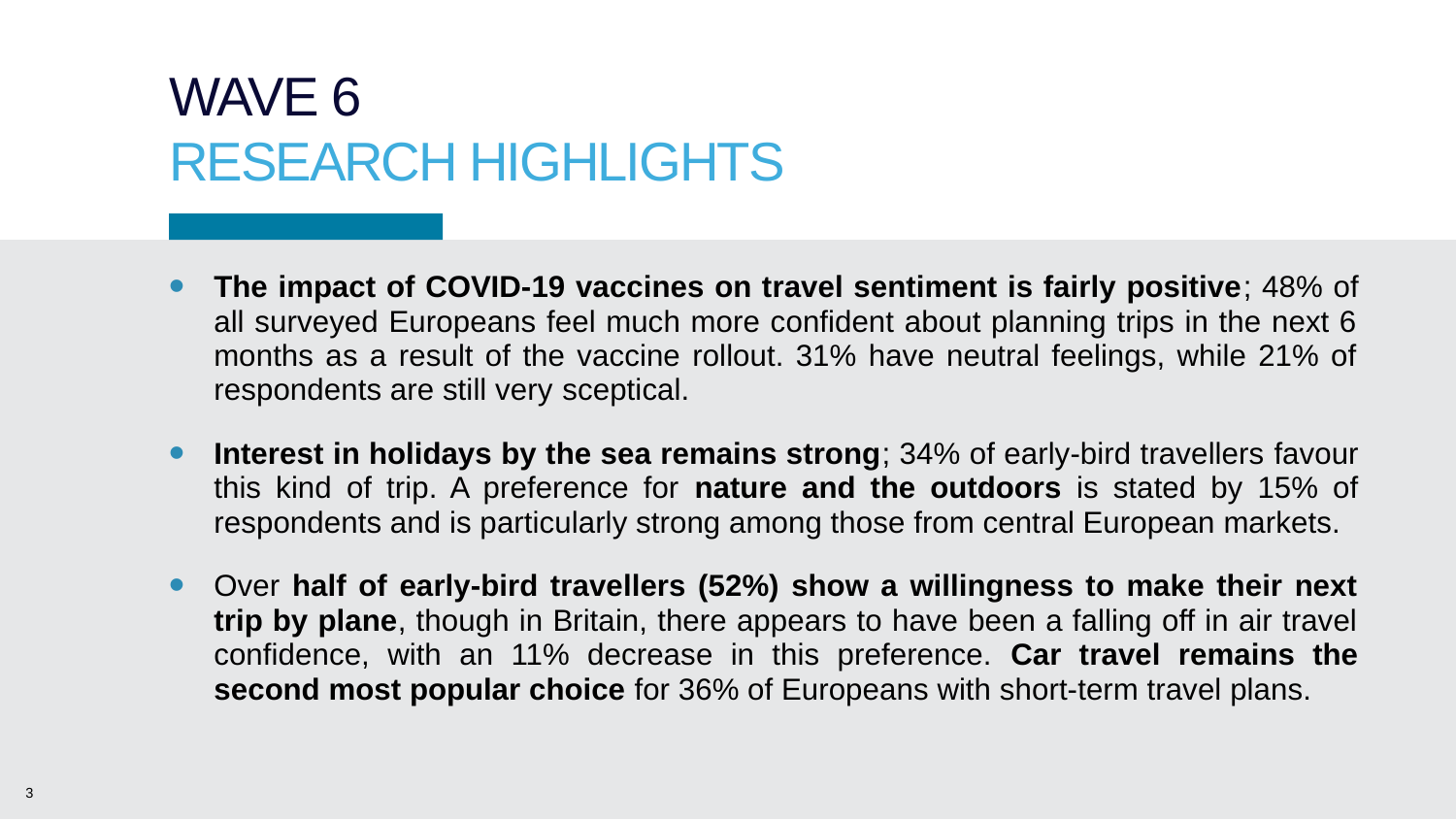

# WAVE 6
RESEARCH HIGHLIGHTS

The impact of COVID-19 vaccines on travel sentiment is fairly positive; 48% of all surveyed Europeans feel much more confident about planning trips in the next 6 months as a result of the vaccine rollout. 31% have neutral feelings, while 21% of respondents are still very sceptical.
Interest in holidays by the sea remains strong; 34% of early-bird travellers favour this kind of trip. A preference for nature and the outdoors is stated by 15% of respondents and is particularly strong among those from central European markets.
Over half of early-bird travellers (52%) show a willingness to make their next trip by plane, though in Britain, there appears to have been a falling off in air travel confidence, with an 11% decrease in this preference. Car travel remains the second most popular choice for 36% of Europeans with short-term travel plans.
3